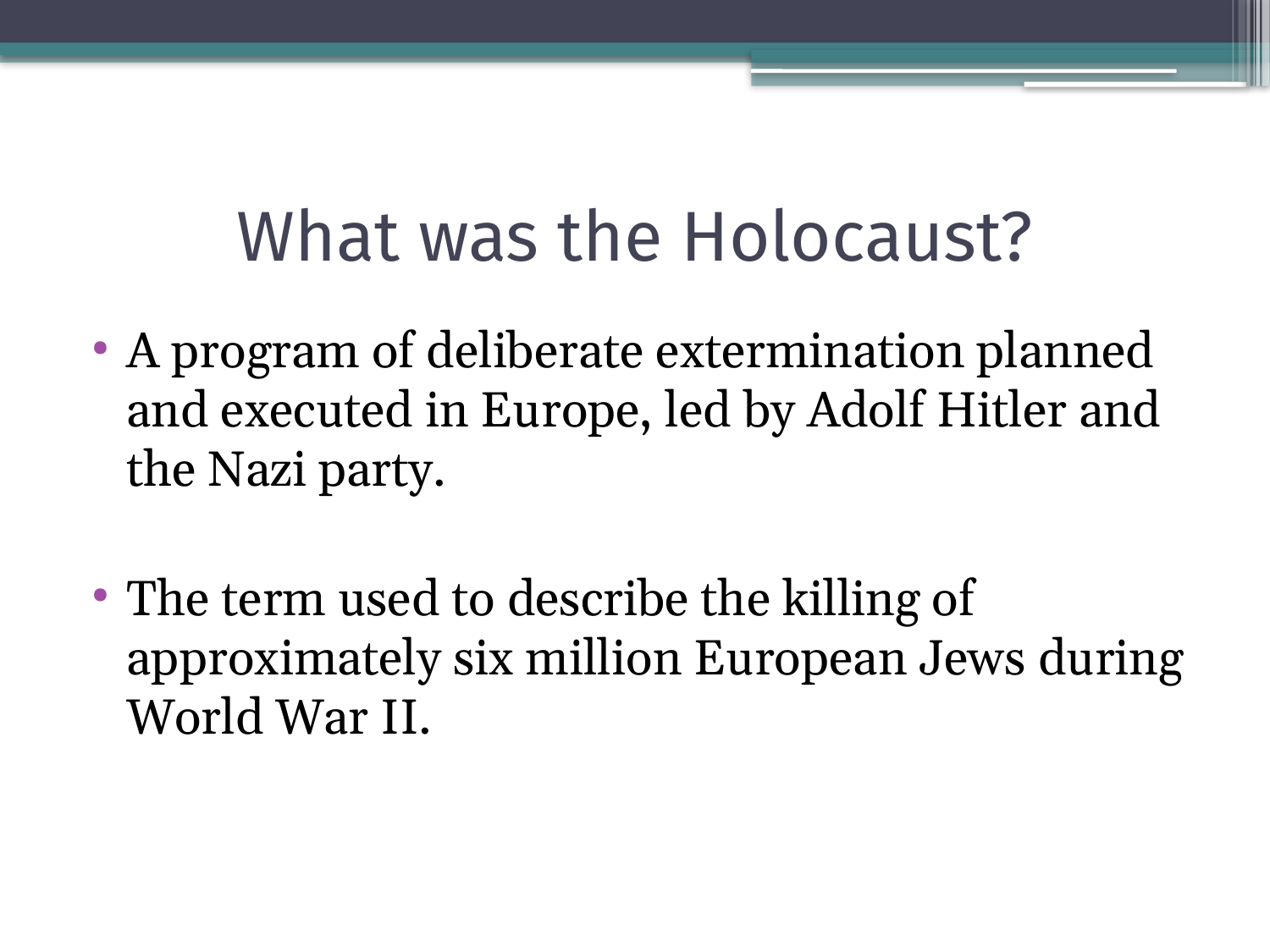

# What was the Holocaust?
A program of deliberate extermination planned and executed in Europe, led by Adolf Hitler and the Nazi party.

The term used to describe the killing of approximately six million European Jews during World War II.